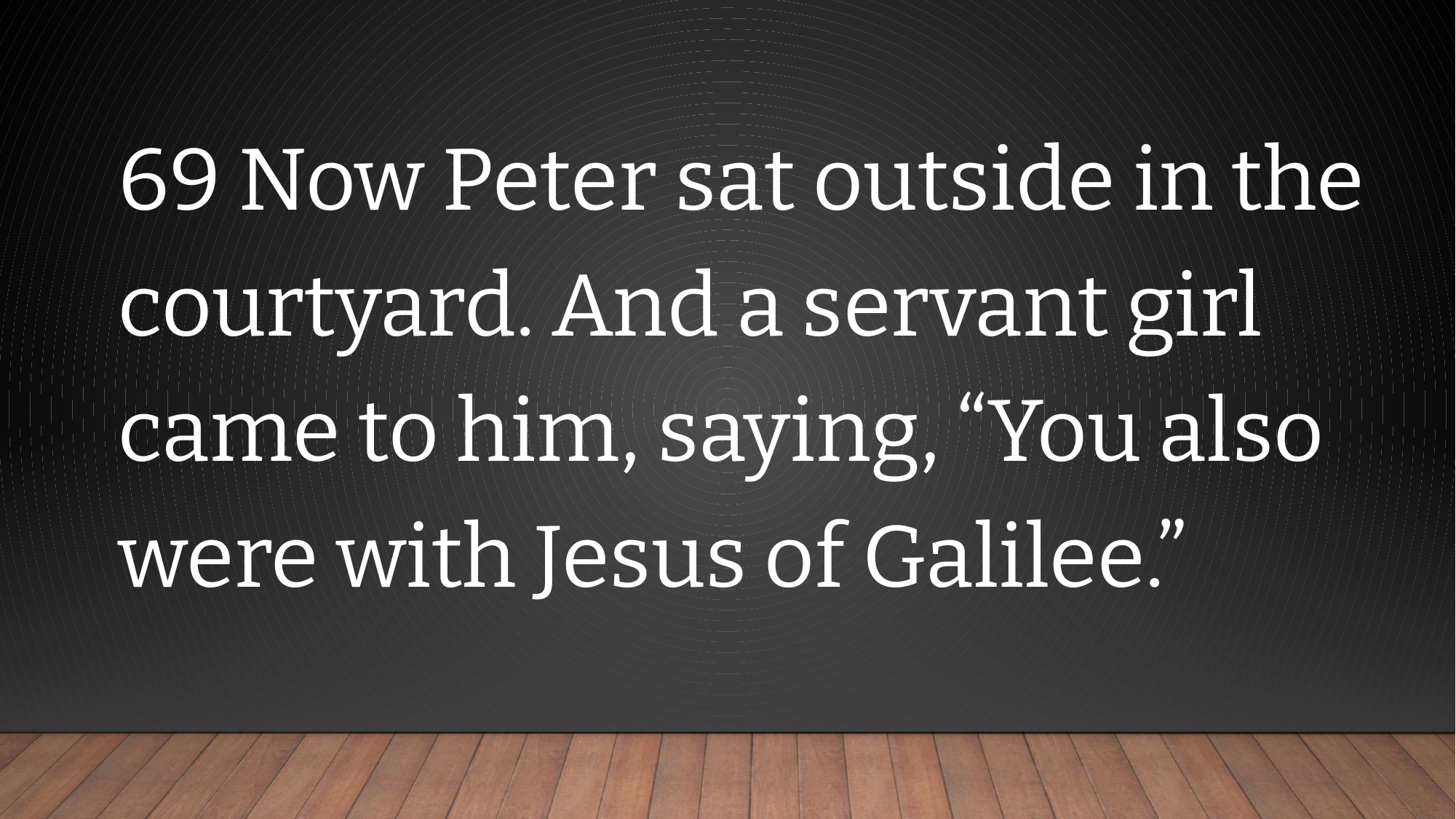

#
69 Now Peter sat outside in the courtyard. And a servant girl came to him, saying, “You also were with Jesus of Galilee.”